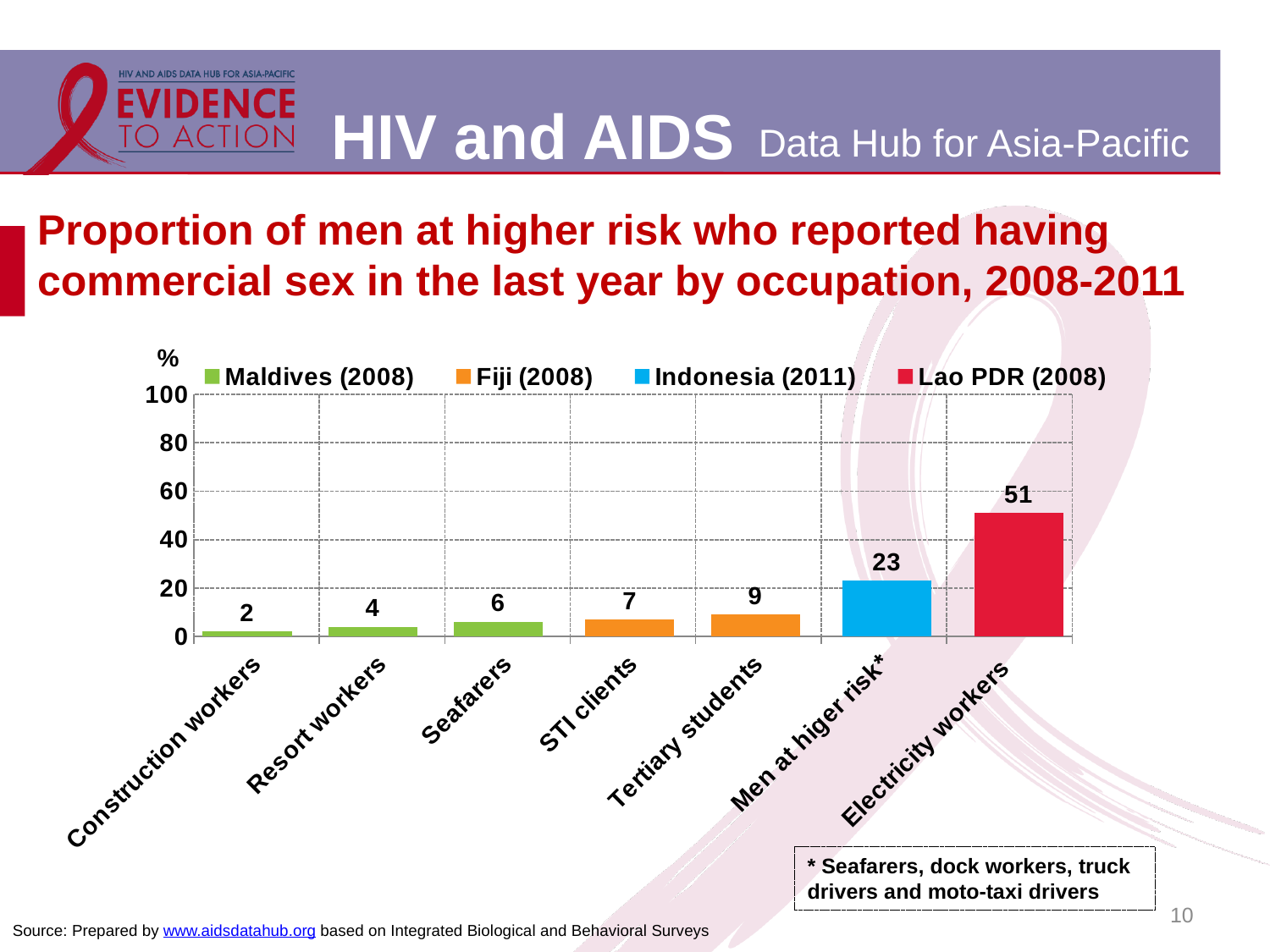

# Proportion of men at higher risk who reported having commercial sex in the last year by occupation, 2008-2011

### Chart

| Category | Maldives (2008) | Fiji (2008) | Indonesia (2011) | Lao PDR (2008) |
|---|---|---|---|---|
| Construction workers | 2.0 | None | None | None |
| Resort workers | 4.0 | None | None | None |
| Seafarers | 6.0 | None | None | None |
| STI clients | None | 7.0 | None | None |
| Tertiary students | None | 9.0 | None | None |
| Men at higer risk* | None | None | 23.0 | None |
| Electricity workers  | None | None | None | 51.0 |
* Seafarers, dock workers, truck drivers and moto-taxi drivers
10
Source: Prepared by www.aidsdatahub.org based on Integrated Biological and Behavioral Surveys